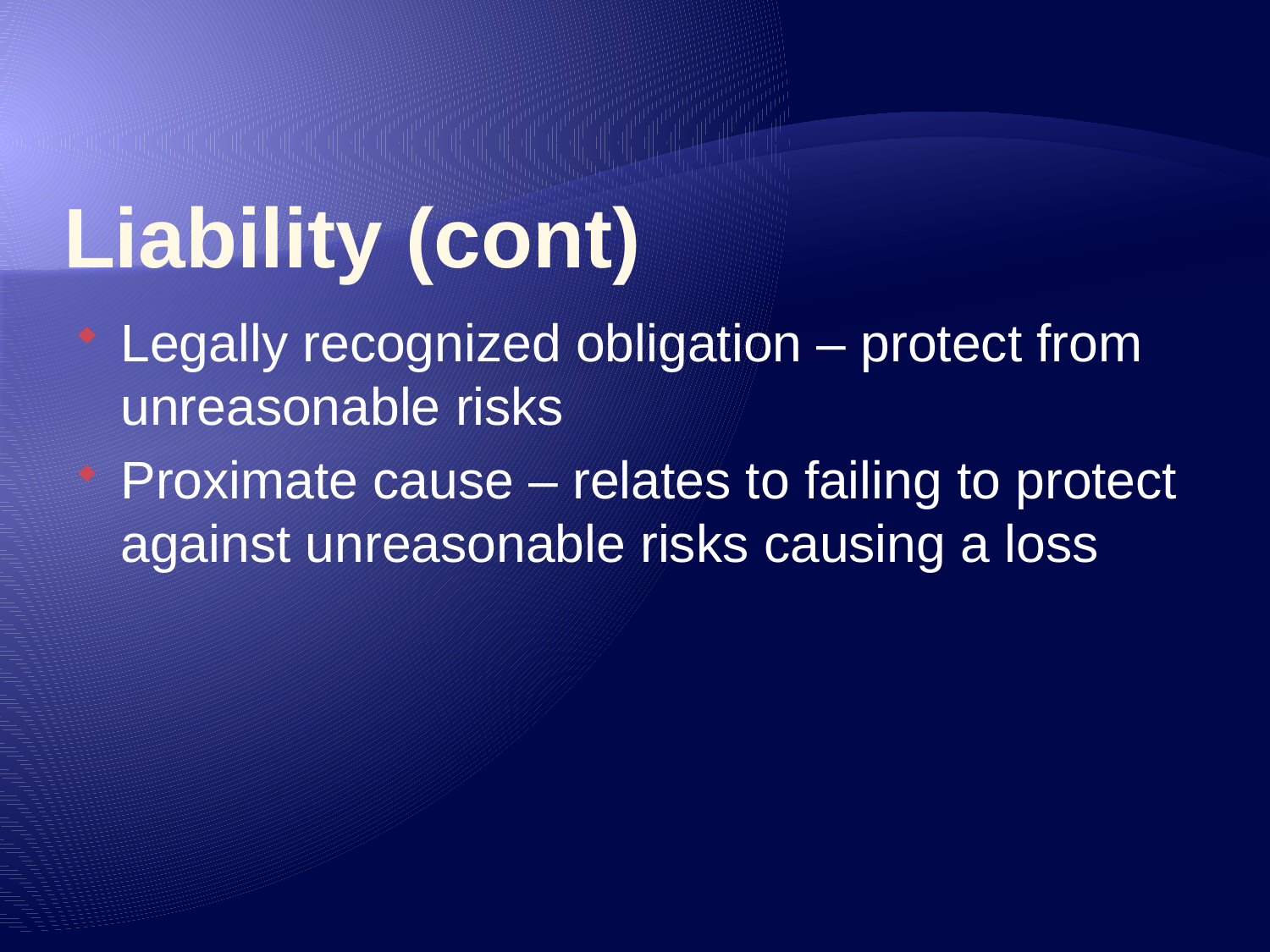

# Liability (cont)
Legally recognized obligation – protect from unreasonable risks
Proximate cause – relates to failing to protect against unreasonable risks causing a loss